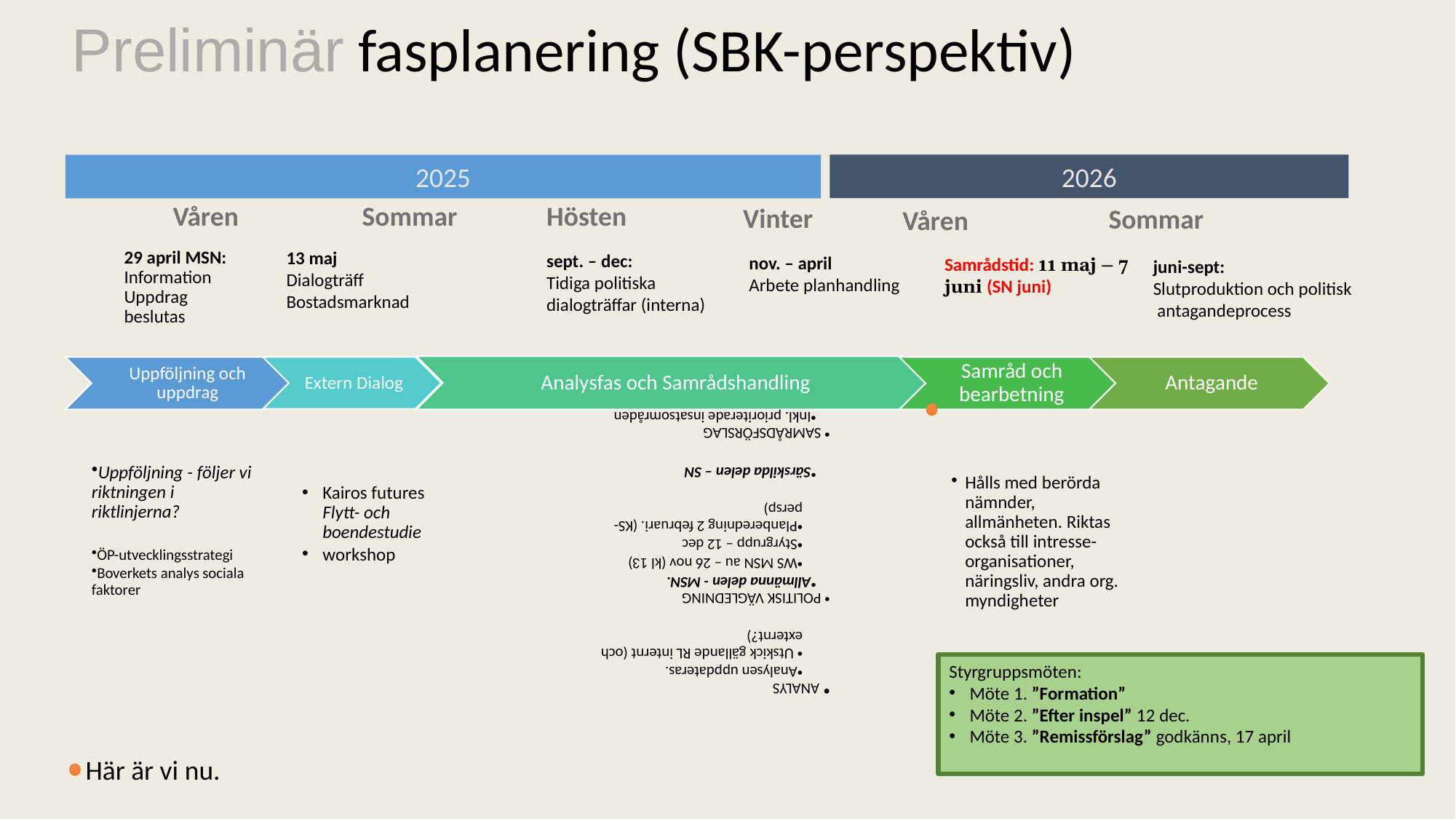

# Preliminär fasplanering (SBK-perspektiv)
2026
2025
Våren
Hösten
Sommar
Vinter
Sommar
Våren
13 maj Dialogträff
Bostadsmarknad
29 april MSN: Information Uppdrag beslutas
sept. – dec:
Tidiga politiska dialogträffar (interna)
Uppföljning och uppdrag
Uppföljning - följer vi riktningen i riktlinjerna?

ÖP-utvecklingsstrategi
Boverkets analys sociala faktorer
Extern Dialog
Analysfas och Samrådshandling
 ANALYS
Analysen uppdateras.
 Utskick gällande RL internt (och externt?)

 POLITISK VÄGLEDNING
Allmänna delen - MSN.
WS MSN au – 26 nov (kl 13)
Styrgrupp – 12 dec
Planberedning 2 februari. (KS-persp)

Särskilda delen – SN

 SAMRÅDSFÖRSLAG
Inkl. prioriterade insatsområden

Samråd och bearbetning
Hålls med berörda nämnder, allmänheten. Riktas också till intresse-organisationer, näringsliv, andra org. myndigheter
Antagande

nov. – april
Arbete planhandling
Samrådstid: 11 maj – 7 juni (SN juni)
juni-sept:
Slutproduktion och politisk  antagandeprocess

Kairos futures Flytt- och boendestudie
workshop

Styrgruppsmöten:
Möte 1. ”Formation”
Möte 2. ”Efter inspel” 12 dec.
Möte 3. ”Remissförslag” godkänns, 17 april

Här är vi nu.